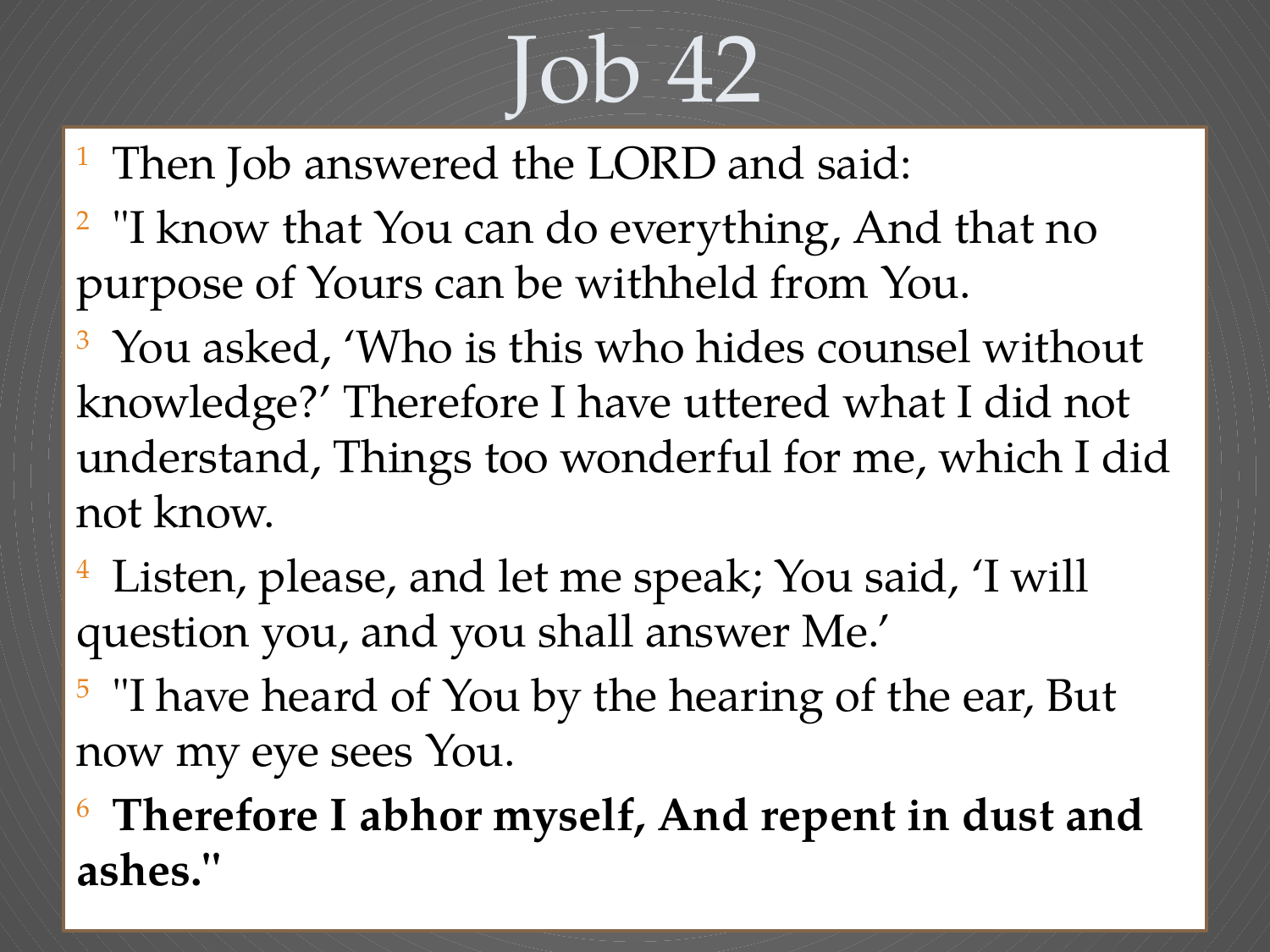

# Job 42
1  Then Job answered the LORD and said:
2  "I know that You can do everything, And that no purpose of Yours can be withheld from You.
3  You asked, ‘Who is this who hides counsel without knowledge?’ Therefore I have uttered what I did not understand, Things too wonderful for me, which I did not know.
4  Listen, please, and let me speak; You said, ‘I will question you, and you shall answer Me.’
5  "I have heard of You by the hearing of the ear, But now my eye sees You.
6  Therefore I abhor myself, And repent in dust and ashes."